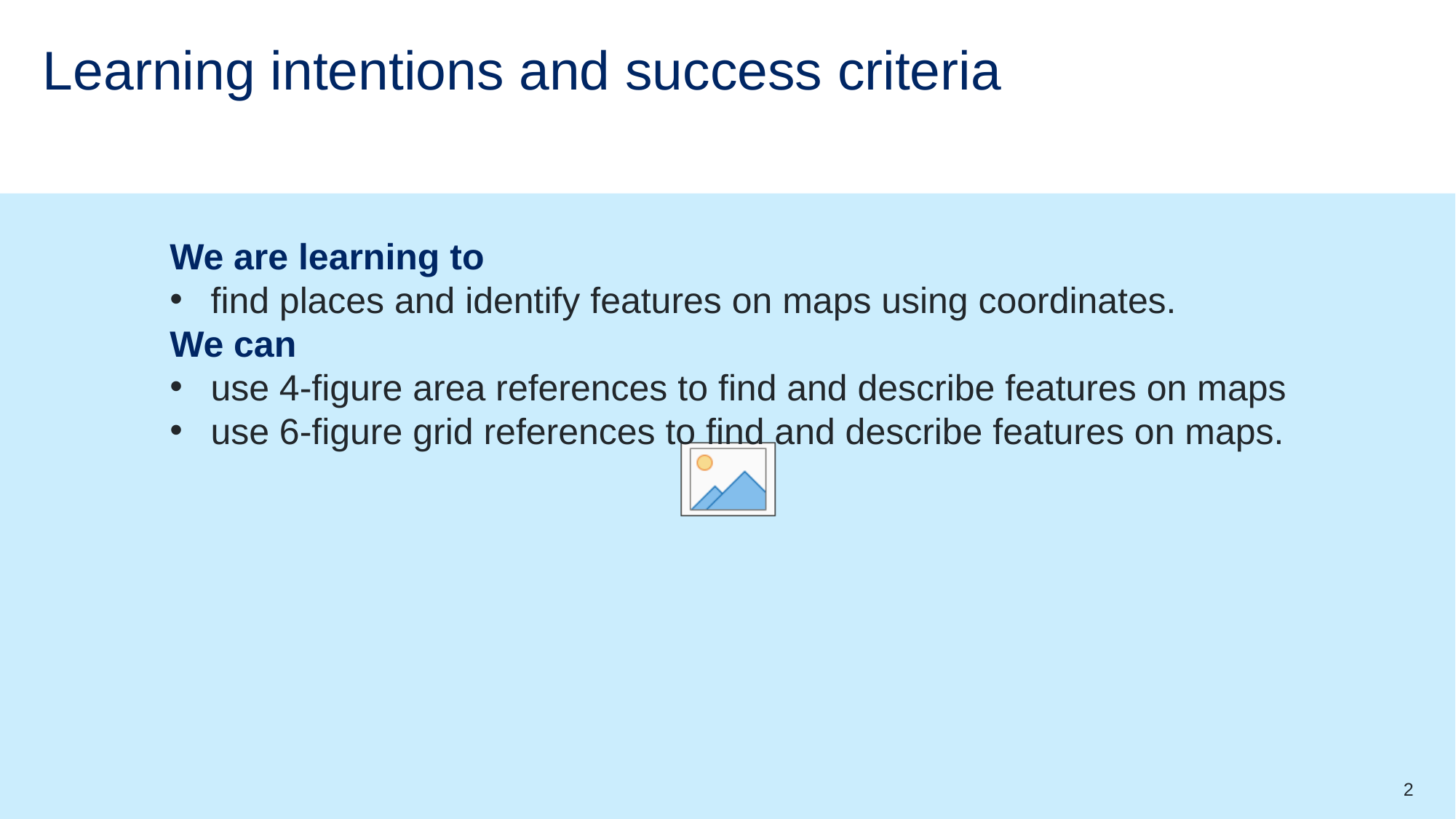

# Learning intentions and success criteria
We are learning to
find places and identify features on maps using coordinates.
We can
use 4-figure area references to find and describe features on maps
use 6-figure grid references to find and describe features on maps.
2